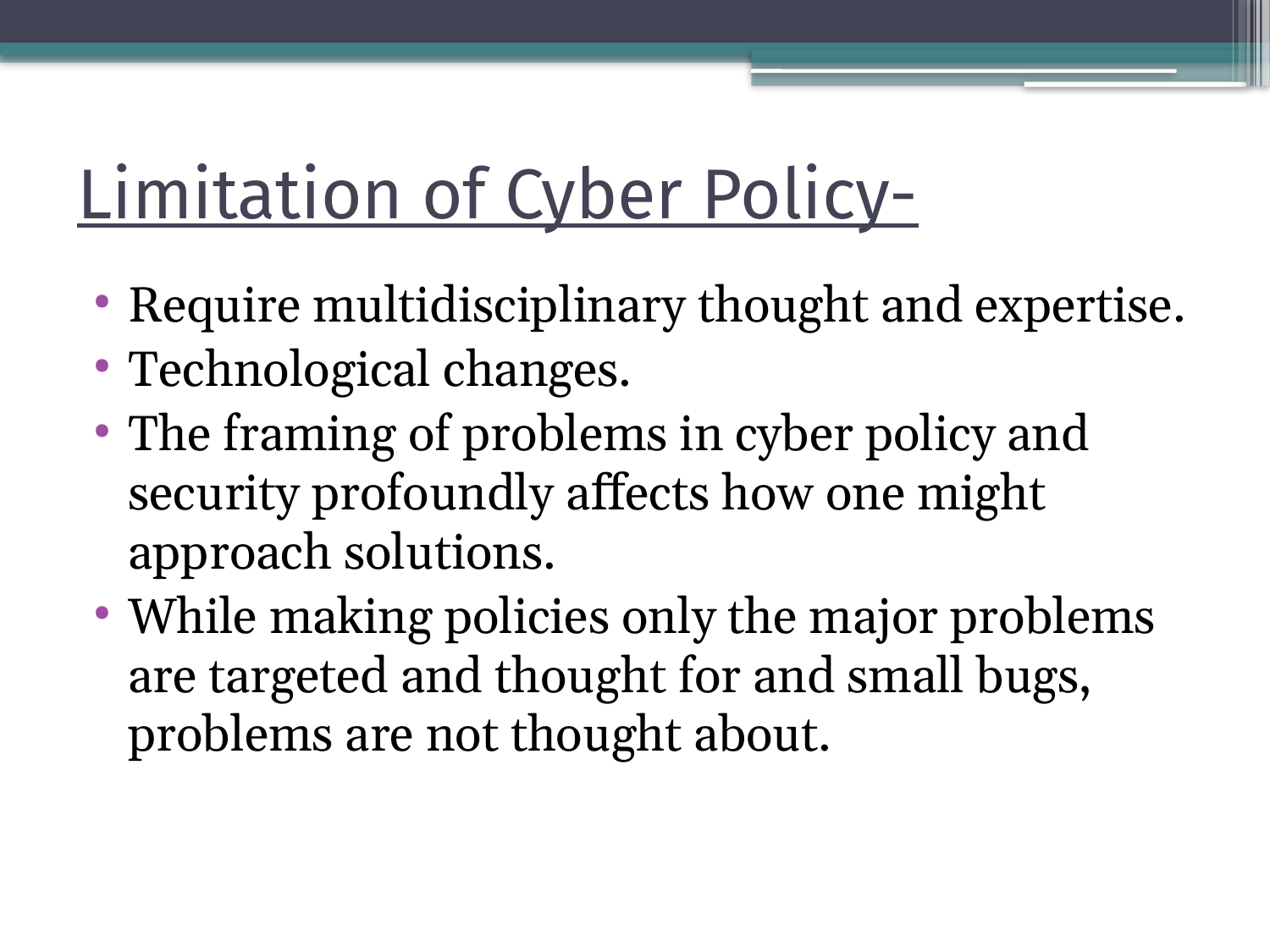

# Limitation of Cyber Policy-
Require multidisciplinary thought and expertise.
Technological changes.
The framing of problems in cyber policy and security profoundly aﬀects how one might approach solutions.
While making policies only the major problems are targeted and thought for and small bugs, problems are not thought about.